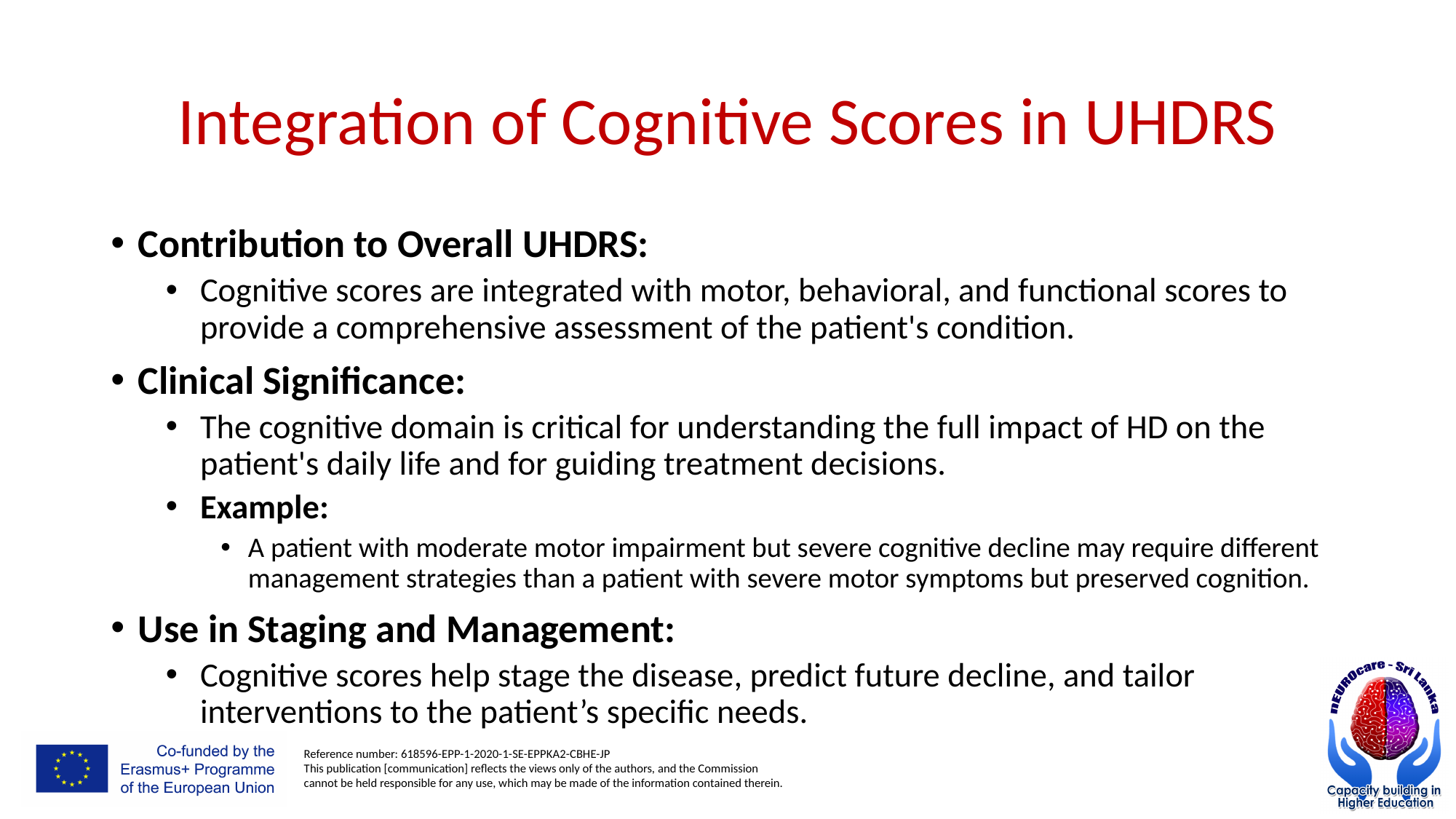

# Integration of Cognitive Scores in UHDRS
Contribution to Overall UHDRS:
Cognitive scores are integrated with motor, behavioral, and functional scores to provide a comprehensive assessment of the patient's condition.
Clinical Significance:
The cognitive domain is critical for understanding the full impact of HD on the patient's daily life and for guiding treatment decisions.
Example:
A patient with moderate motor impairment but severe cognitive decline may require different management strategies than a patient with severe motor symptoms but preserved cognition.
Use in Staging and Management:
Cognitive scores help stage the disease, predict future decline, and tailor interventions to the patient’s specific needs.